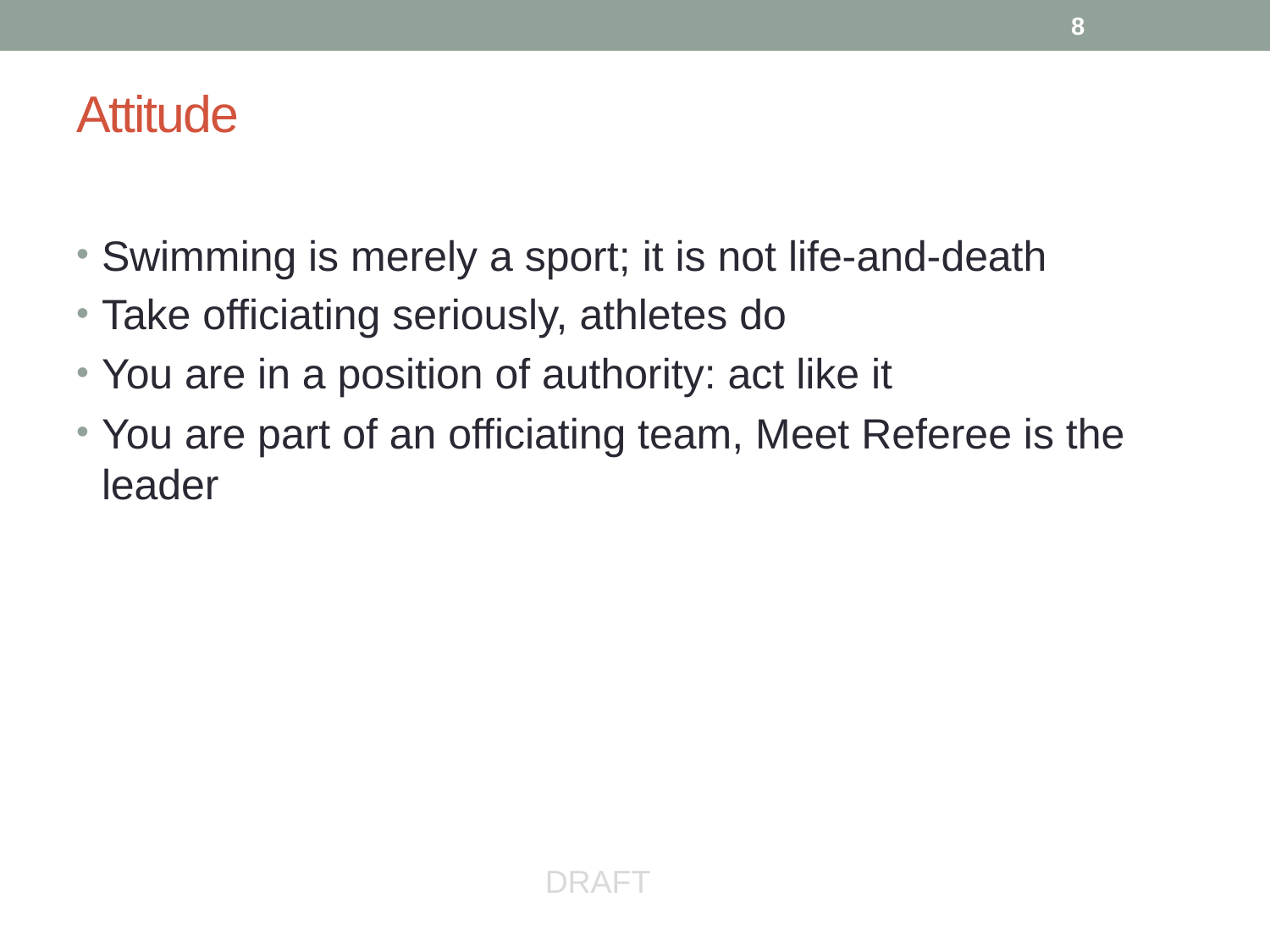

8
# Attitude
Swimming is merely a sport; it is not life-and-death
Take officiating seriously, athletes do
You are in a position of authority: act like it
You are part of an officiating team, Meet Referee is the leader